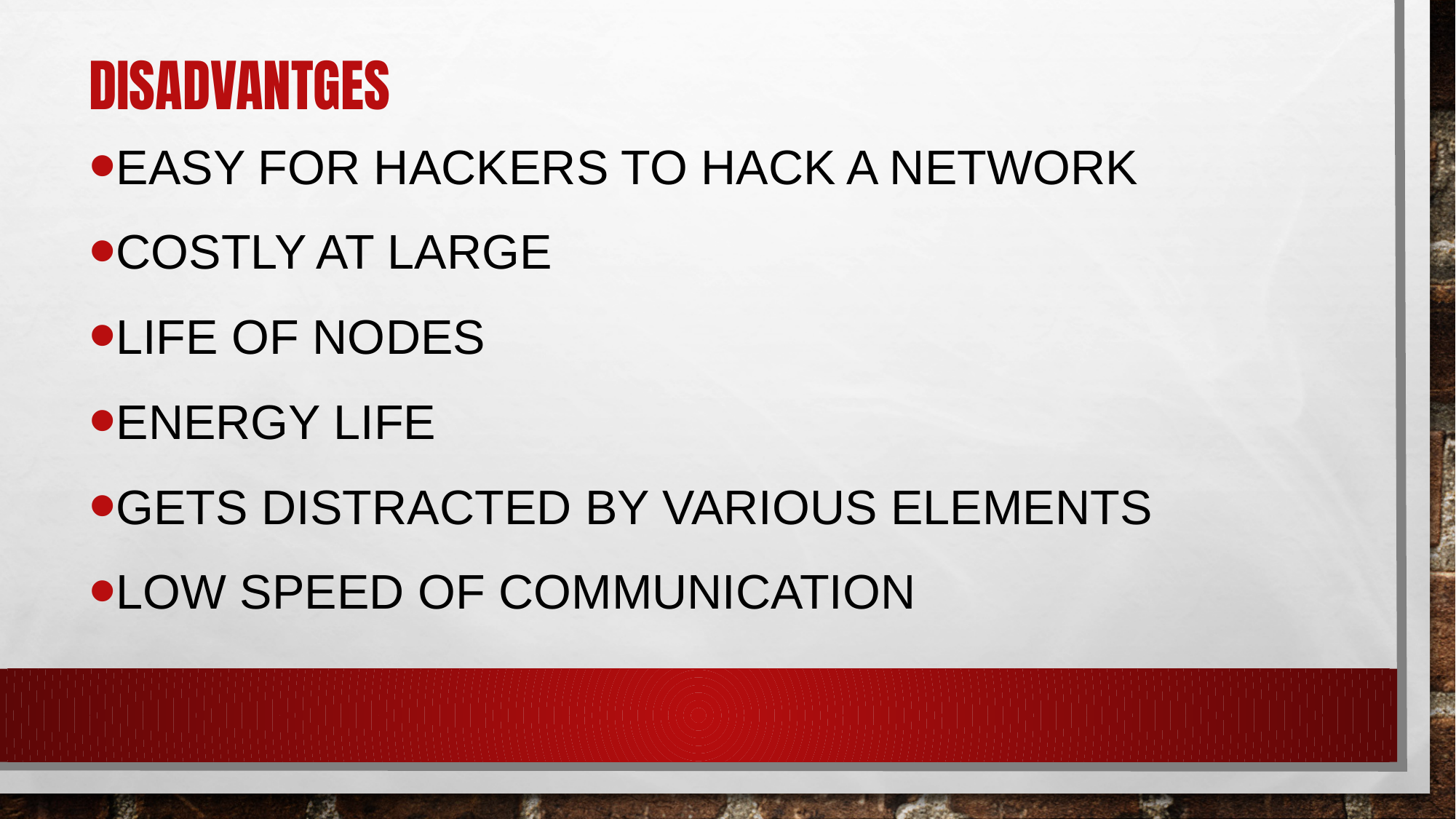

# Disadvantges

Easy for hackers to hack a network
Costly at large
Life of nodes
Energy life
Gets distracted by various elements
Low speed of communication